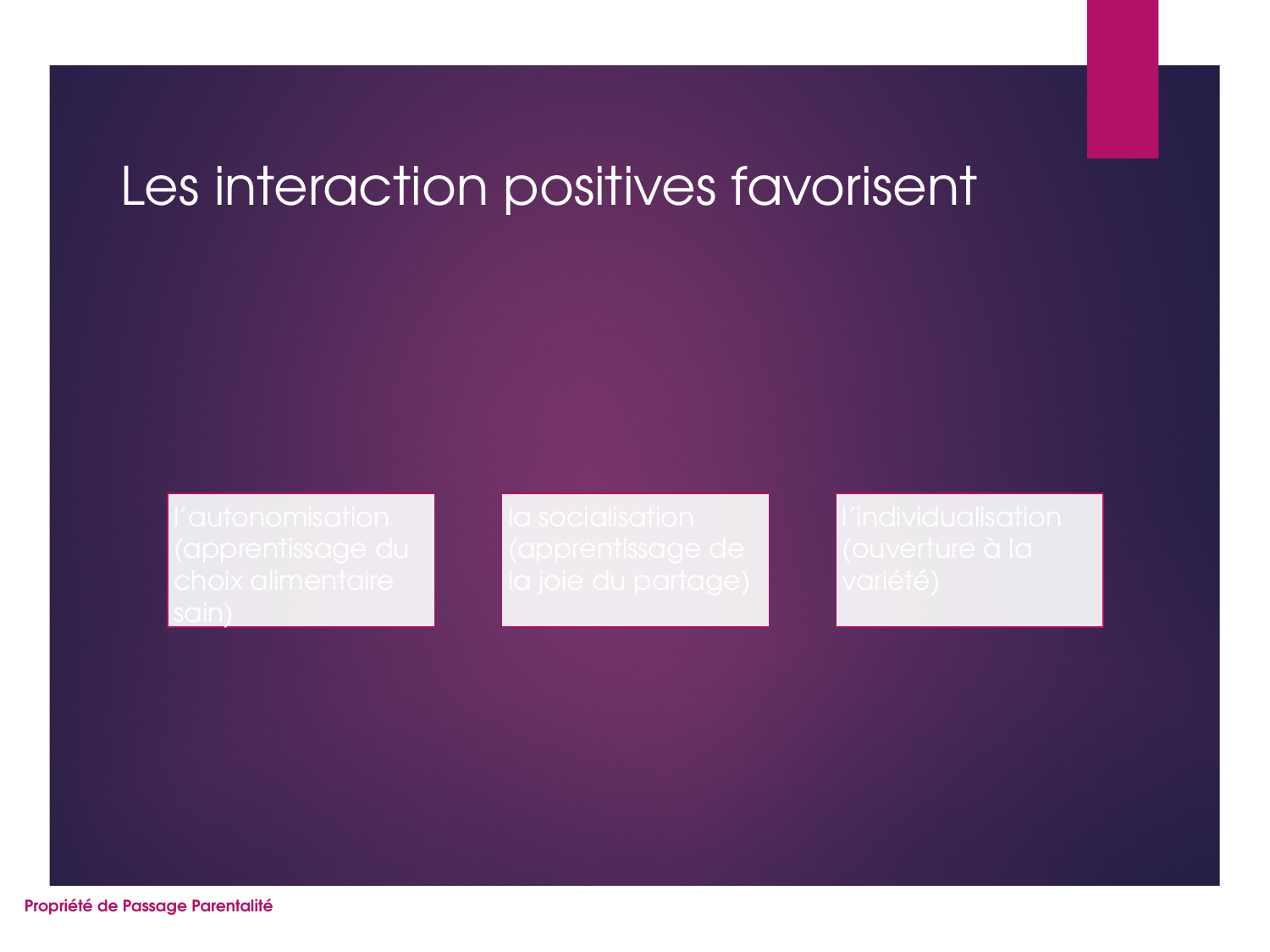

# Les interaction positives favorisent

l’autonomisation (apprentissage du choix alimentaire sain)

la socialisation (apprentissage de la joie du partage)

l’individualisation (ouverture à la variété)
Propriété de Passage Parentalité